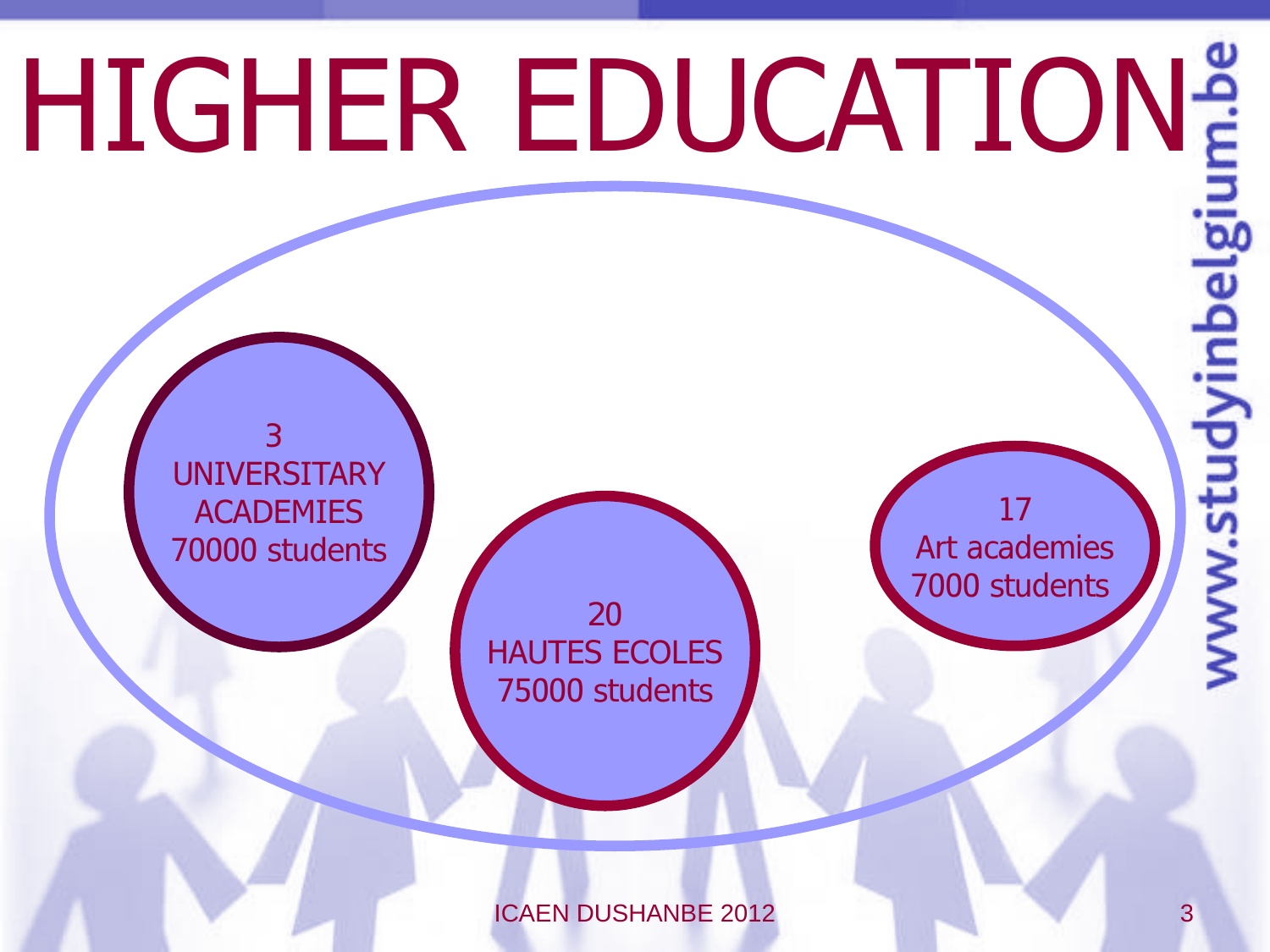

HIGHER EDUCATION

3
UNIVERSITARY
ACADEMIES
70000 students

17
Art academies
7000 students

20
HAUTES ECOLES
75000 students
ICAEN DUSHANBE 2012
3